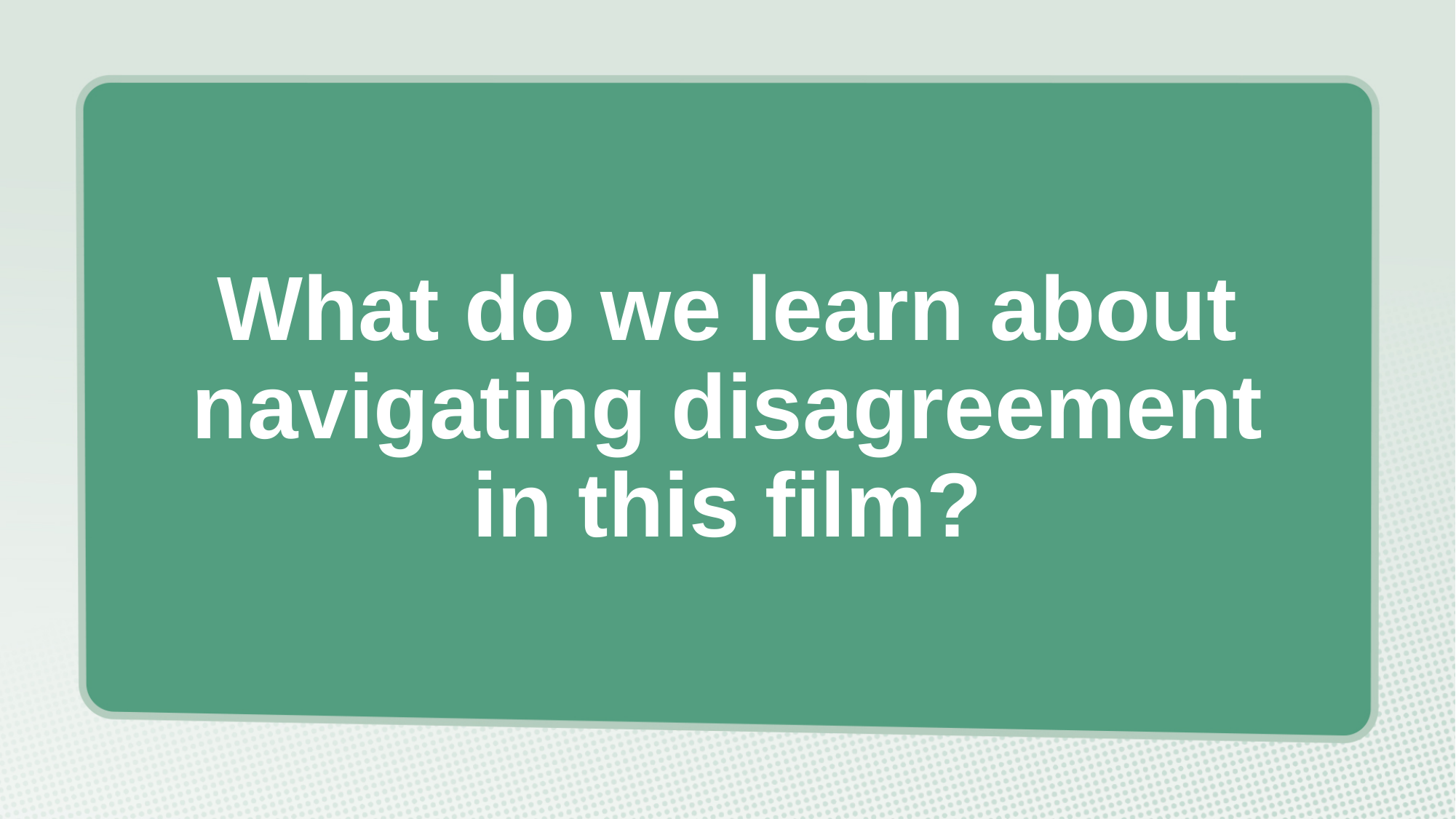

# What do we learn about navigating disagreement in this film?